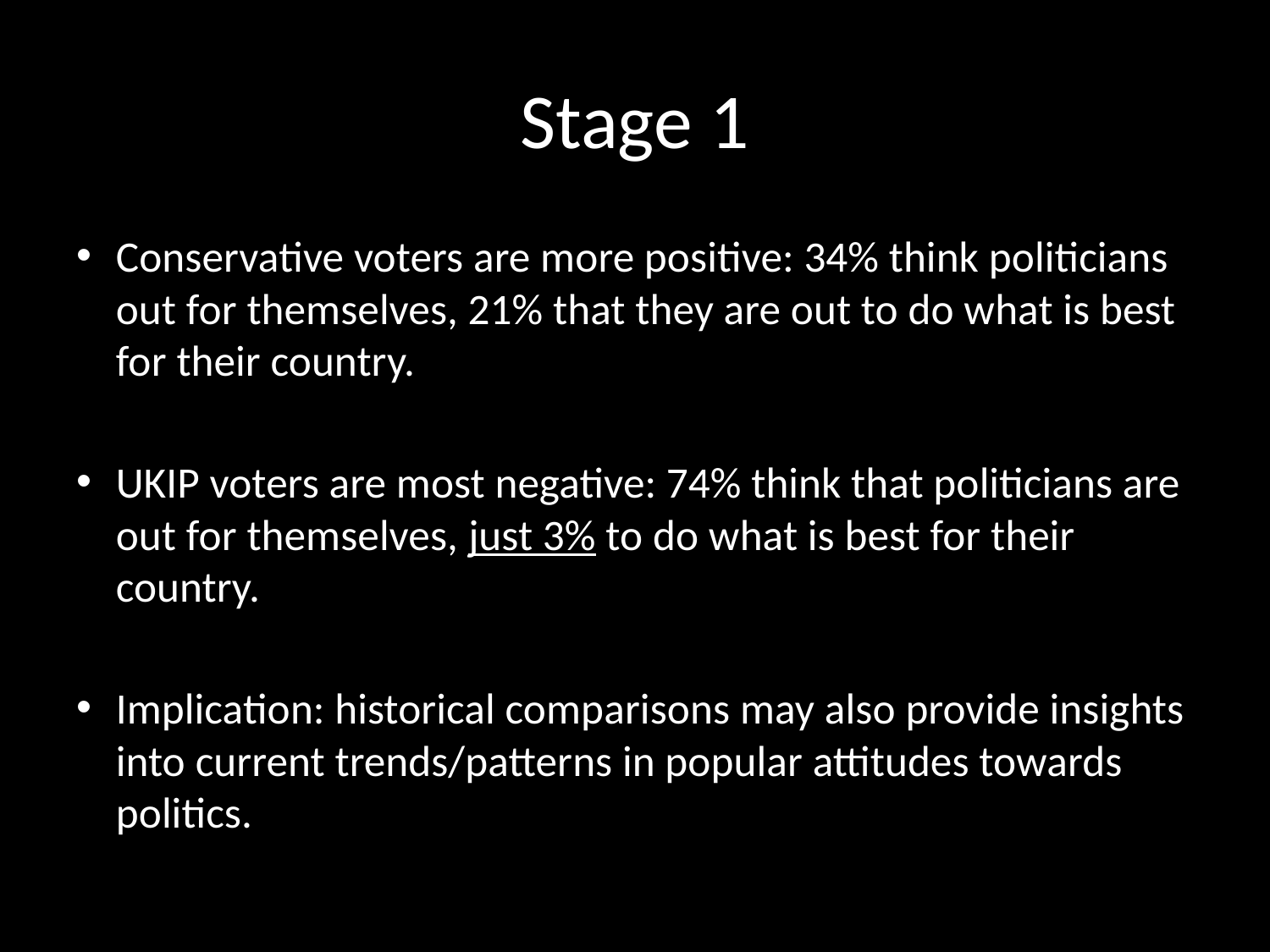

# Stage 1
Conservative voters are more positive: 34% think politicians out for themselves, 21% that they are out to do what is best for their country.

UKIP voters are most negative: 74% think that politicians are out for themselves, just 3% to do what is best for their country.

Implication: historical comparisons may also provide insights into current trends/patterns in popular attitudes towards politics.